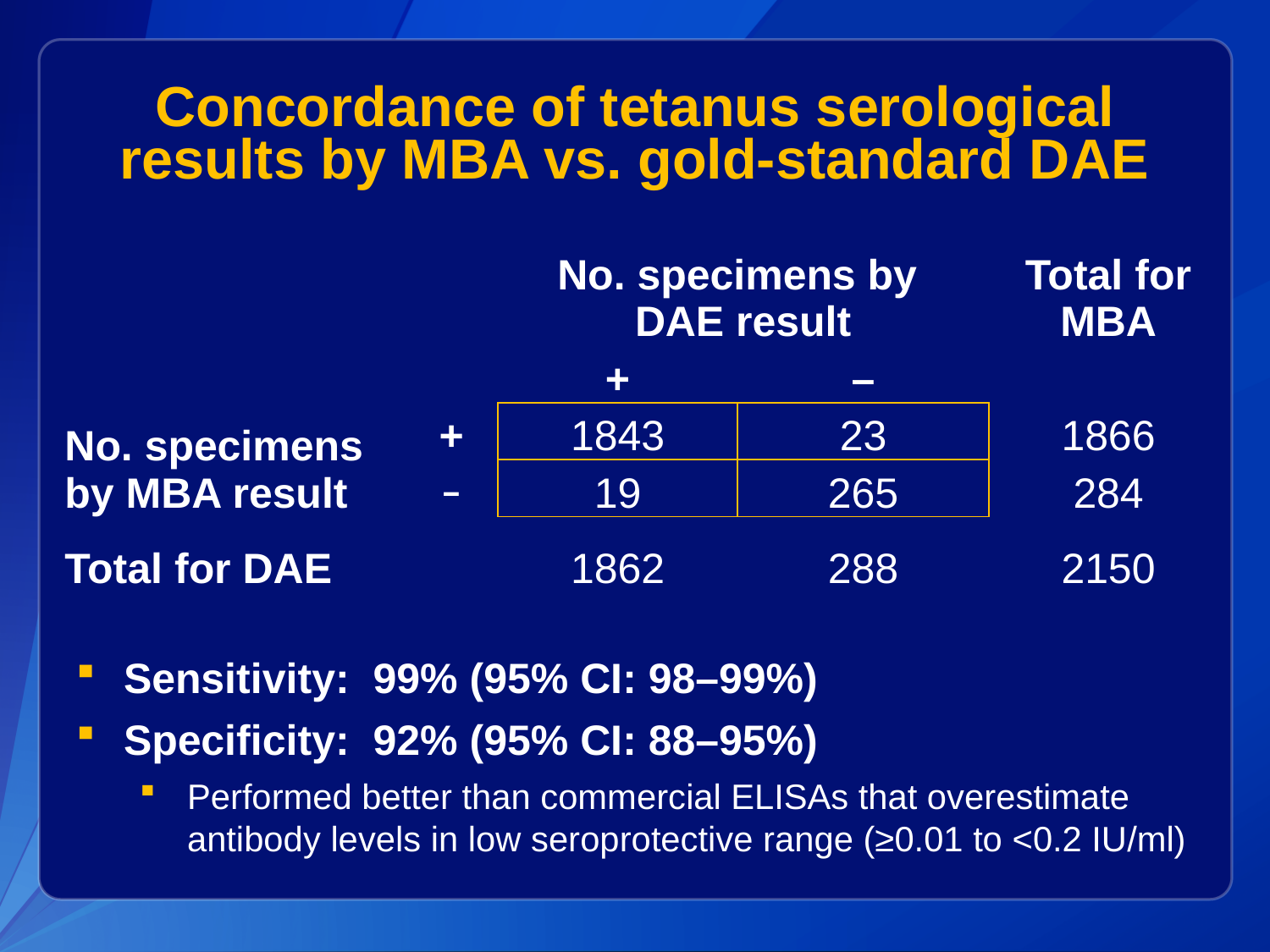

# Concordance of tetanus serological results by MBA vs. gold-standard DAE
|  |  | No. specimens by DAE result |  |  | Total for MBA |
| --- | --- | --- | --- | --- | --- |
|  |  | + | – |  |  |
| No. specimens by MBA result | + | 1843 | 23 |  | 1866 |
|  | – | 19 | 265 |  | 284 |
| Total for DAE |  | 1862 | 288 |  | 2150 |
Sensitivity:  99% (95% CI: 98–99%)
Specificity:  92% (95% CI: 88–95%)
Performed better than commercial ELISAs that overestimate antibody levels in low seroprotective range (≥0.01 to <0.2 IU/ml)